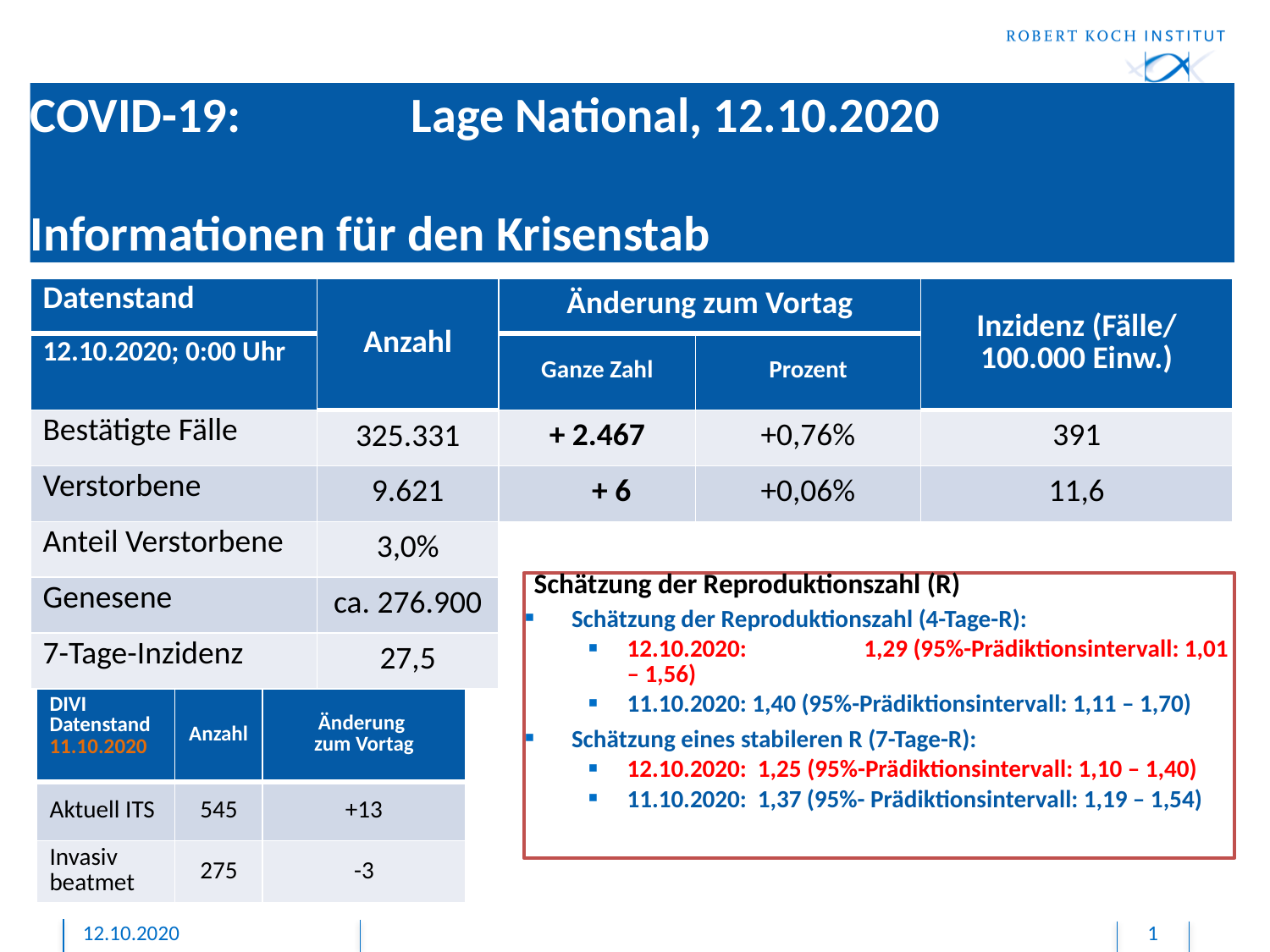

# COVID-19: 		Lage National, 12.10.2020 Informationen für den Krisenstab
| Datenstand | Anzahl | Änderung zum Vortag |  | Inzidenz (Fälle/ 100.000 Einw.) |
| --- | --- | --- | --- | --- |
| 12.10.2020; 0:00 Uhr |  | Ganze Zahl | Prozent |  |
| Bestätigte Fälle | 325.331 | + 2.467 | +0,76% | 391 |
| Verstorbene | 9.621 | + 6 | +0,06% | 11,6 |
| Anteil Verstorbene | 3,0% |  |  |  |
| Genesene | ca. 276.900 |  |  |  |
| 7-Tage-Inzidenz | 27,5 |  |  |  |
Schätzung der Reproduktionszahl (R)
Schätzung der Reproduktionszahl (4-Tage-R):
12.10.2020: 	1,29 (95%-Prädiktionsintervall: 1,01 – 1,56)
11.10.2020: 1,40 (95%-Prädiktionsintervall: 1,11 – 1,70)
Schätzung eines stabileren R (7-Tage-R):
12.10.2020:  1,25 (95%-Prädiktionsintervall: 1,10 – 1,40)
11.10.2020:  1,37 (95%- Prädiktionsintervall: 1,19 – 1,54)

| DIVI Datenstand 11.10.2020 | Anzahl | Änderung zum Vortag |
| --- | --- | --- |
| Aktuell ITS | 545 | +13 |
| Invasiv beatmet | 275 | -3 |
12.10.2020

1